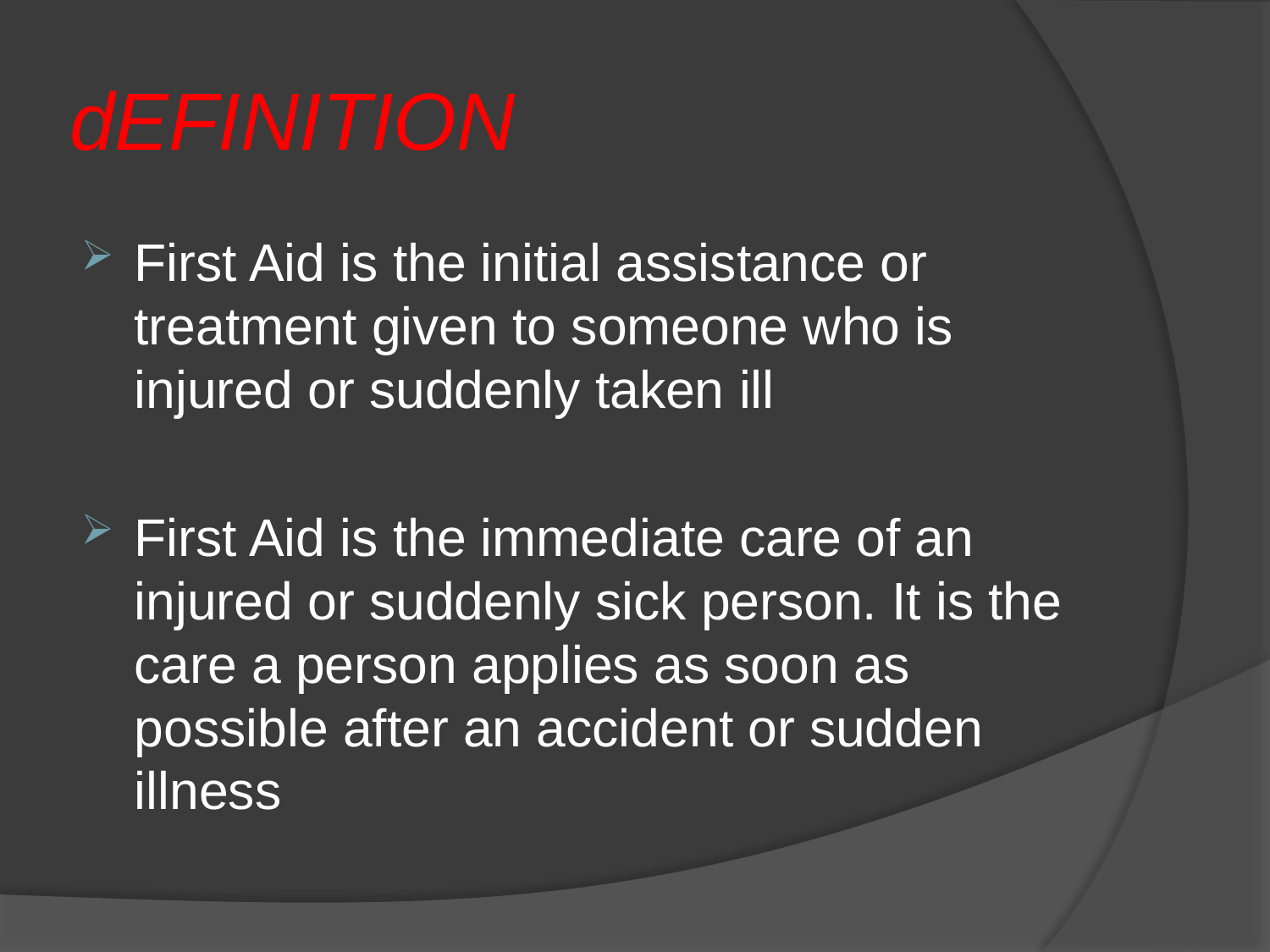

# dEFINITION
First Aid is the initial assistance or treatment given to someone who is injured or suddenly taken ill

First Aid is the immediate care of an injured or suddenly sick person. It is the care a person applies as soon as possible after an accident or sudden illness